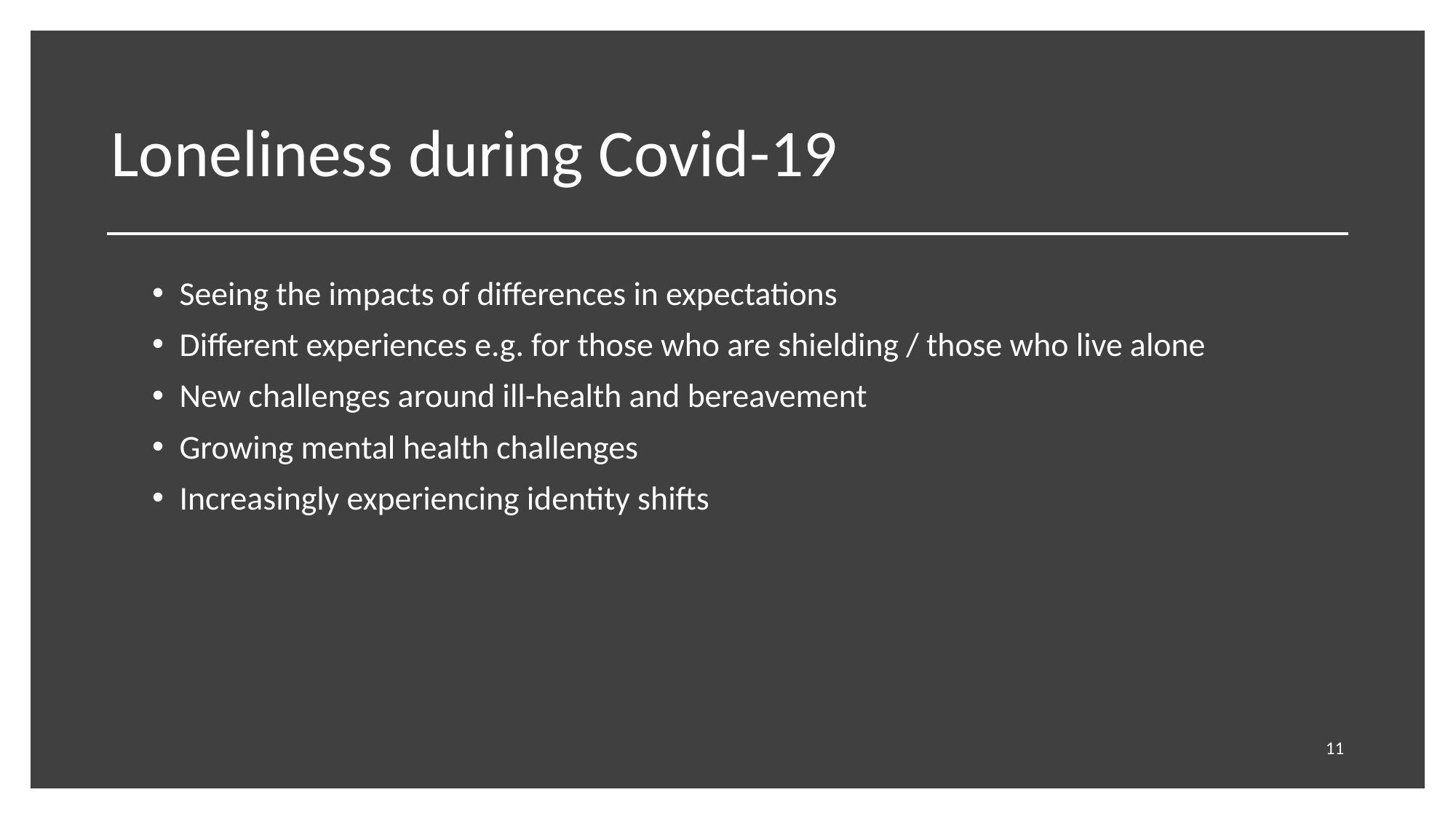

# Loneliness during Covid-19
Seeing the impacts of differences in expectations
Different experiences e.g. for those who are shielding / those who live alone
New challenges around ill-health and bereavement
Growing mental health challenges
Increasingly experiencing identity shifts

11